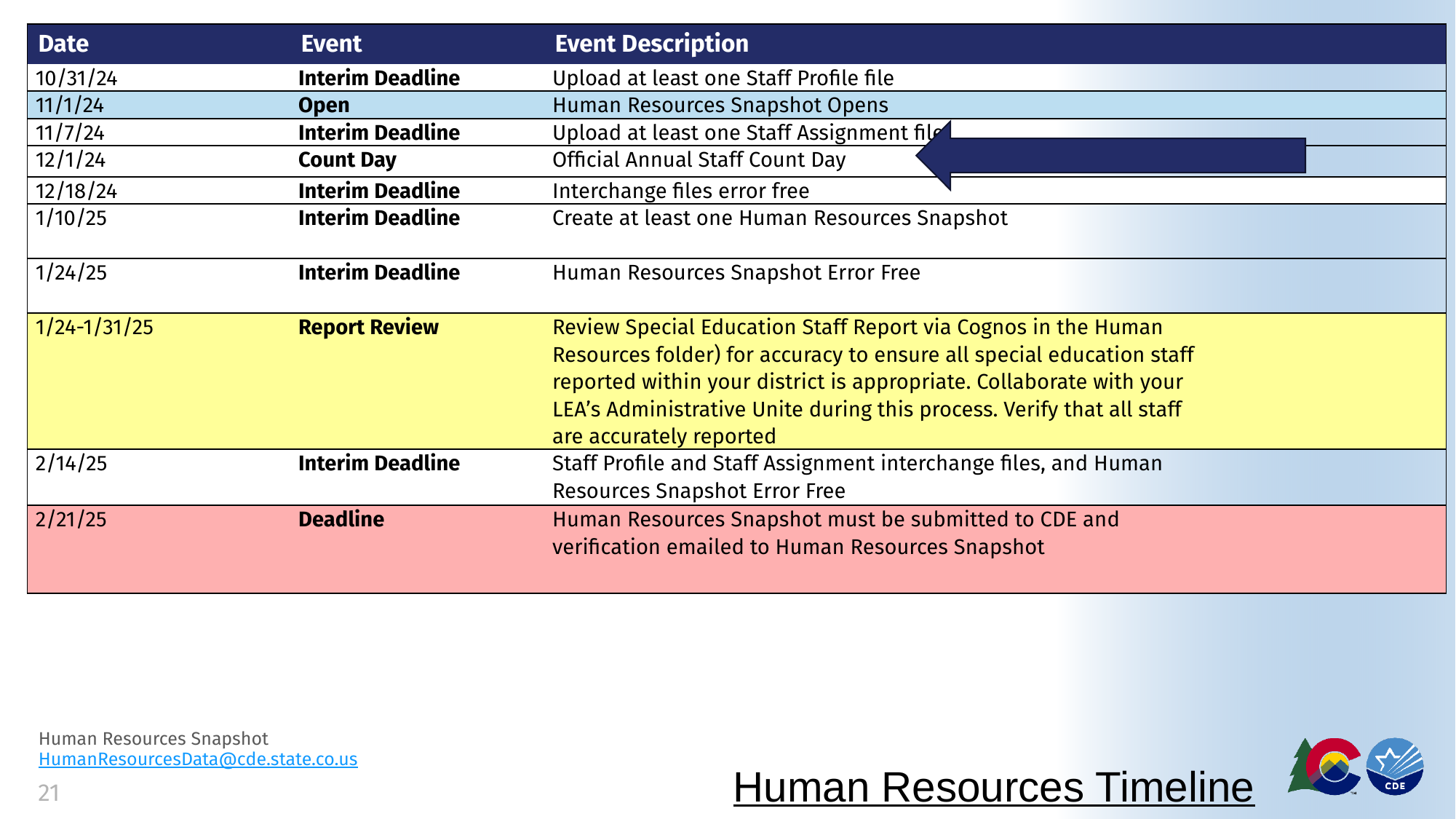

| Date | Event | Event Description |
| --- | --- | --- |
| 10/31/24 | Interim Deadline | Upload at least one Staff Profile file |
| 11/1/24 | Open | Human Resources Snapshot Opens |
| 11/7/24 | Interim Deadline | Upload at least one Staff Assignment file |
| 12/1/24 | Count Day | Official Annual Staff Count Day |
| 12/18/24 | Interim Deadline | Interchange files error free |
| 1/10/25 | Interim Deadline | Create at least one Human Resources Snapshot |
| 1/24/25 | Interim Deadline | Human Resources Snapshot Error Free |
| 1/24-1/31/25 | Report Review | Review Special Education Staff Report via Cognos in the Human Resources folder) for accuracy to ensure all special education staff reported within your district is appropriate. Collaborate with your LEA’s Administrative Unite during this process. Verify that all staff are accurately reported |
| 2/14/25 | Interim Deadline | Staff Profile and Staff Assignment interchange files, and Human Resources Snapshot Error Free |
| 2/21/25 | Deadline | Human Resources Snapshot must be submitted to CDE and verification emailed to Human Resources Snapshot |

# Human Resources Timeline
Human Resources Snapshot HumanResourcesData@cde.state.co.us
21